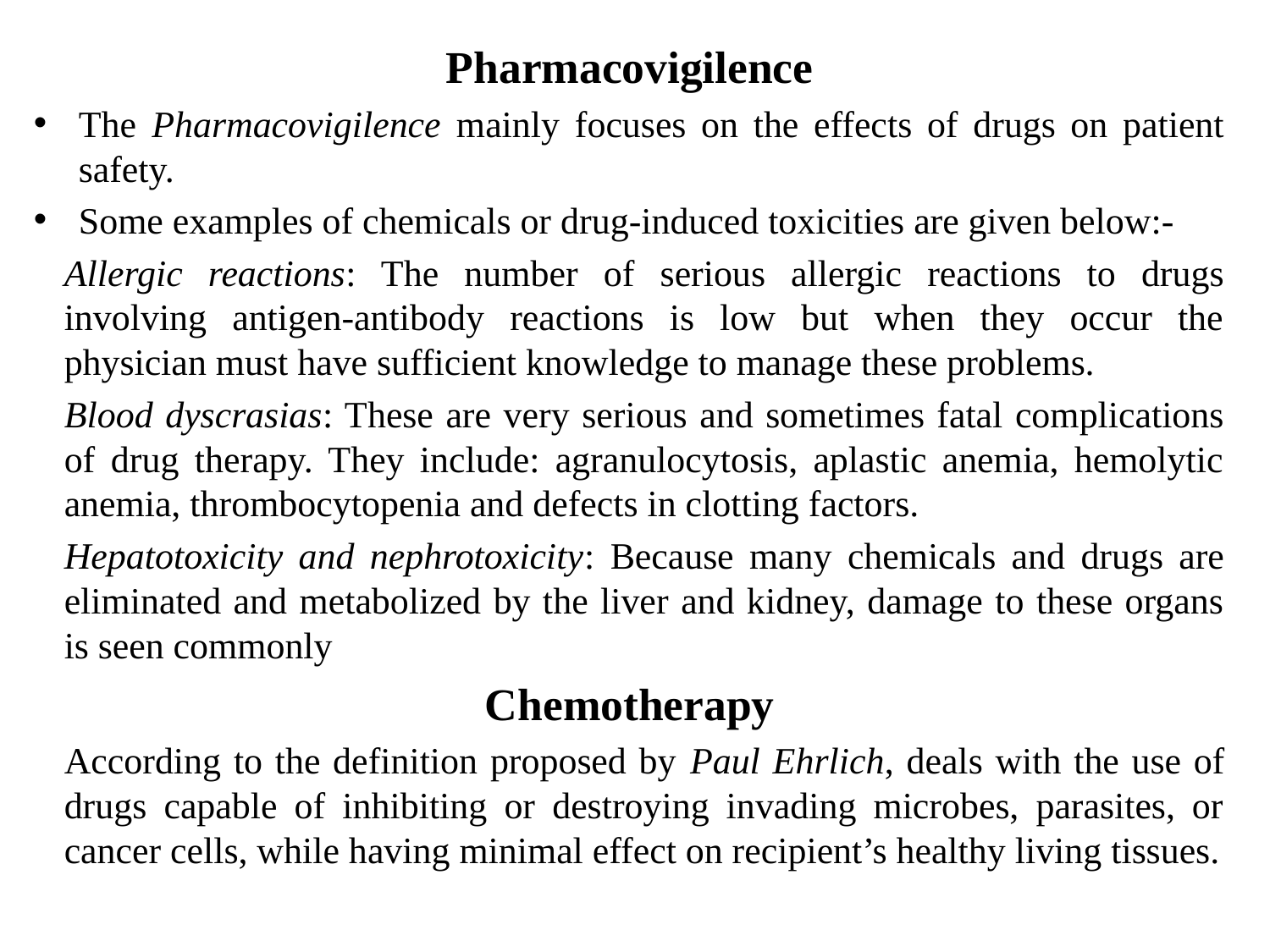

Pharmacovigilence
The Pharmacovigilence mainly focuses on the effects of drugs on patient safety.
Some examples of chemicals or drug-induced toxicities are given below:-
	Allergic reactions: The number of serious allergic reactions to drugs involving antigen-antibody reactions is low but when they occur the physician must have sufficient knowledge to manage these problems.
	Blood dyscrasias: These are very serious and sometimes fatal complications of drug therapy. They include: agranulocytosis, aplastic anemia, hemolytic anemia, thrombocytopenia and defects in clotting factors.
	Hepatotoxicity and nephrotoxicity: Because many chemicals and drugs are eliminated and metabolized by the liver and kidney, damage to these organs is seen commonly
Chemotherapy
	According to the definition proposed by Paul Ehrlich, deals with the use of drugs capable of inhibiting or destroying invading microbes, parasites, or cancer cells, while having minimal effect on recipient’s healthy living tissues.